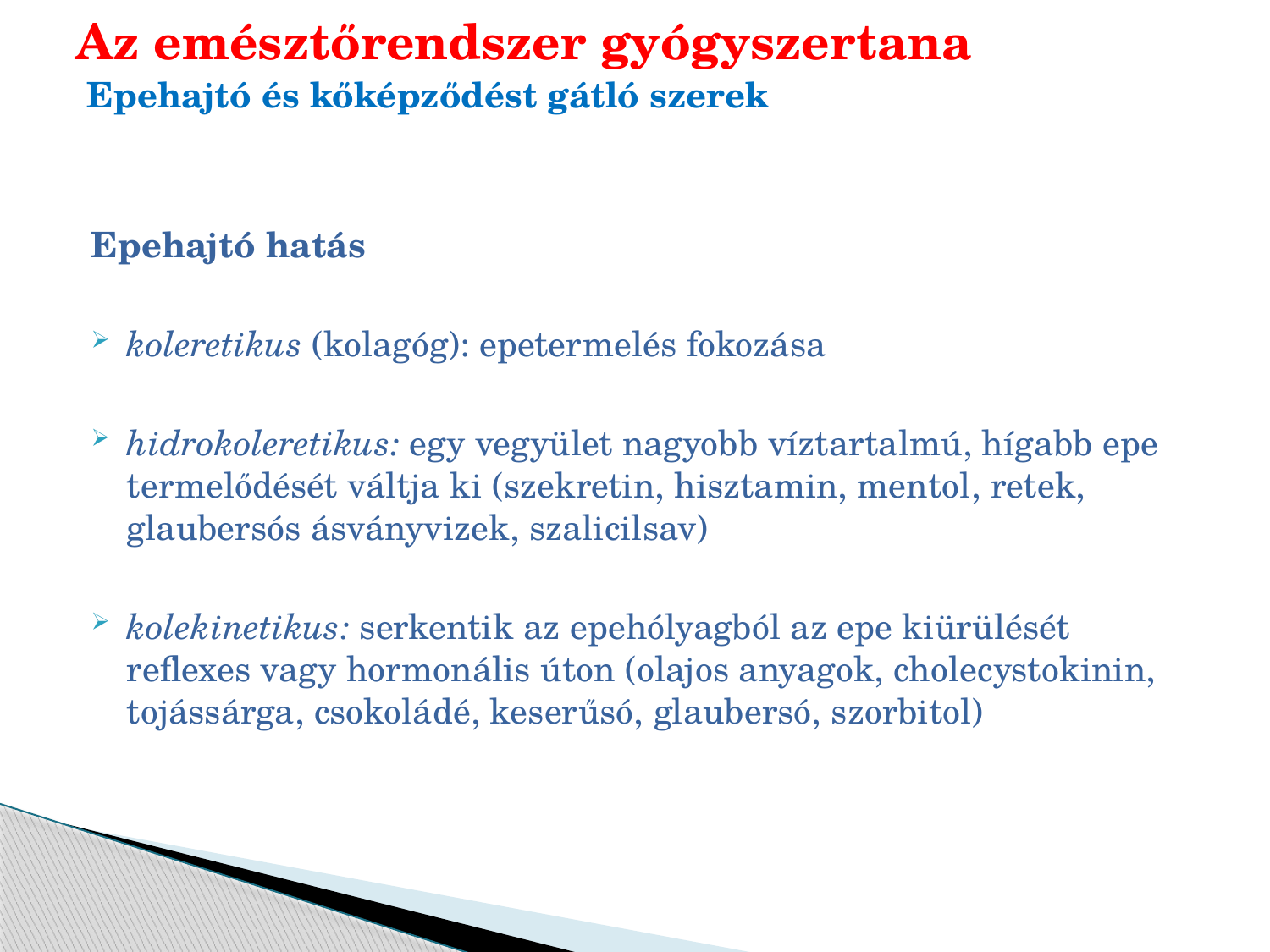

# Az emésztőrendszer gyógyszertana Epehajtó és kőképződést gátló szerek
Epehajtó hatás

koleretikus (kolagóg): epetermelés fokozása

hidrokoleretikus: egy vegyület nagyobb víztartalmú, hígabb epe termelődését váltja ki (szekretin, hisztamin, mentol, retek, glaubersós ásványvizek, szalicilsav)

kolekinetikus: serkentik az epehólyagból az epe kiürülését reflexes vagy hormonális úton (olajos anyagok, cholecystokinin, tojássárga, csokoládé, keserűsó, glaubersó, szorbitol)